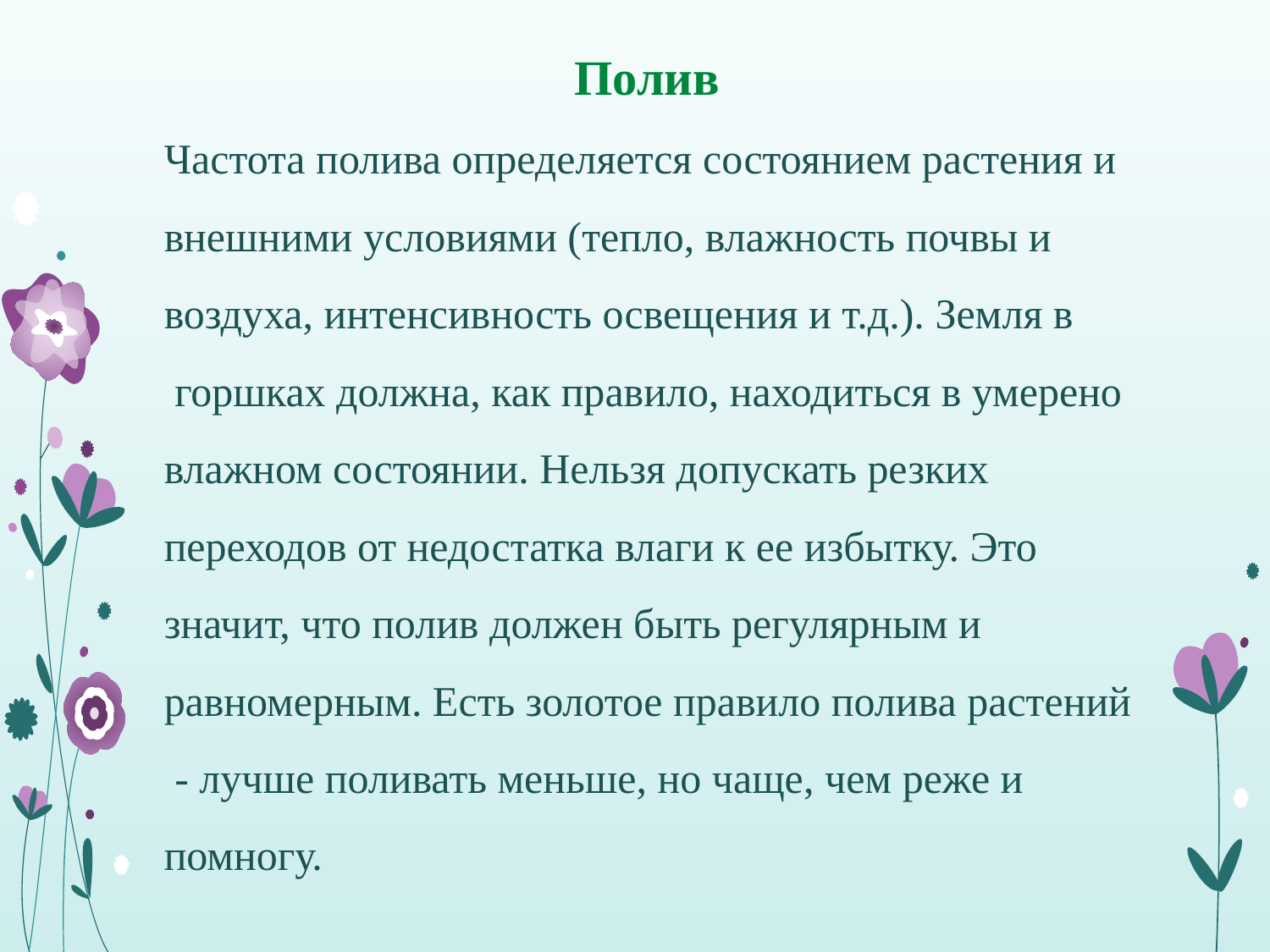

Полив
Частота полива определяется состоянием растения и
внешними условиями (тепло, влажность почвы и
воздуха, интенсивность освещения и т.д.). Земля в
 горшках должна, как правило, находиться в умерено
влажном состоянии. Нельзя допускать резких
переходов от недостатка влаги к ее избытку. Это
значит, что полив должен быть регулярным и
равномерным. Есть золотое правило полива растений
 - лучше поливать меньше, но чаще, чем реже и
помногу.